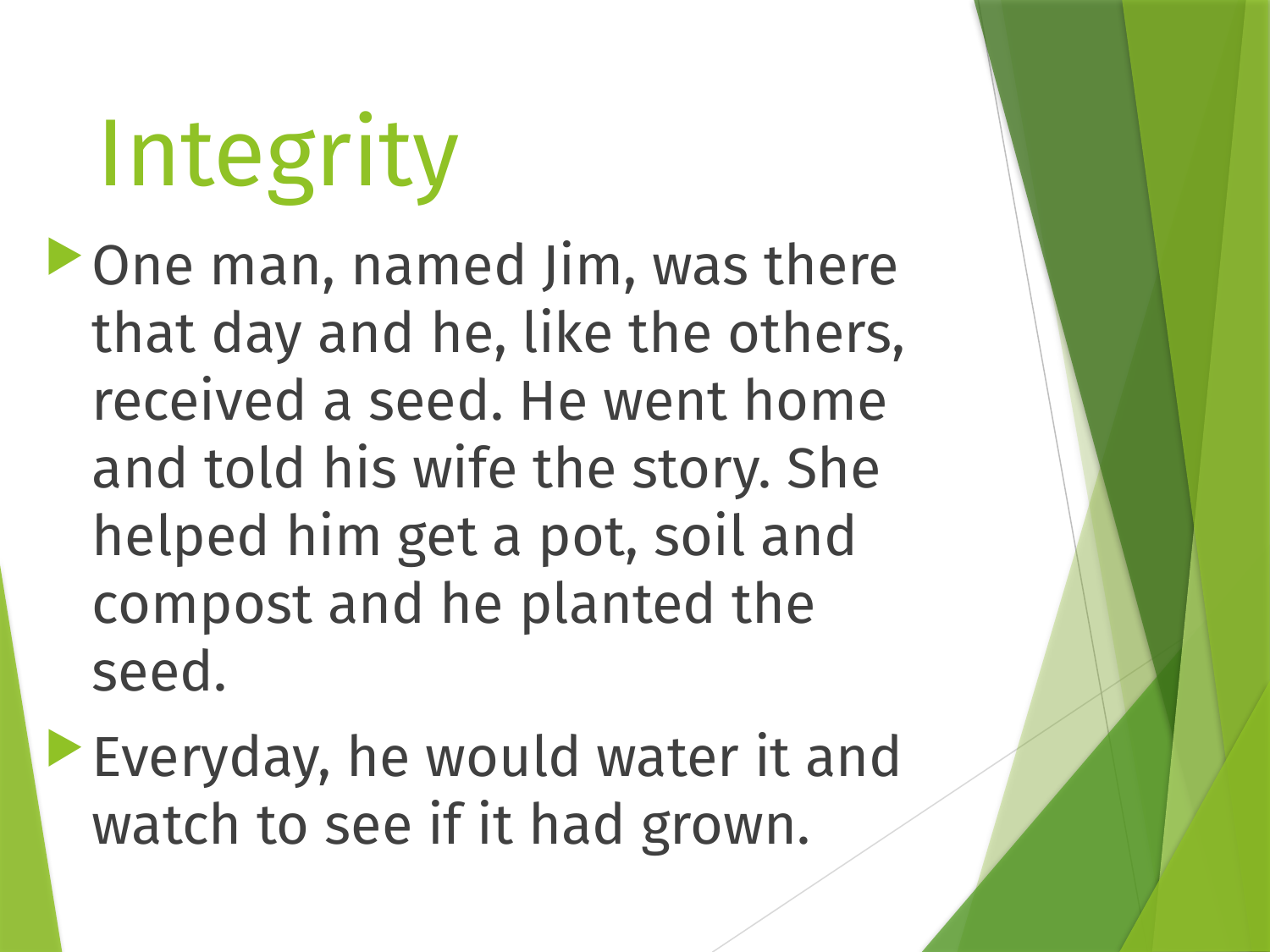

# Integrity
One man, named Jim, was there that day and he, like the others, received a seed. He went home and told his wife the story. She helped him get a pot, soil and compost and he planted the seed.
Everyday, he would water it and watch to see if it had grown.